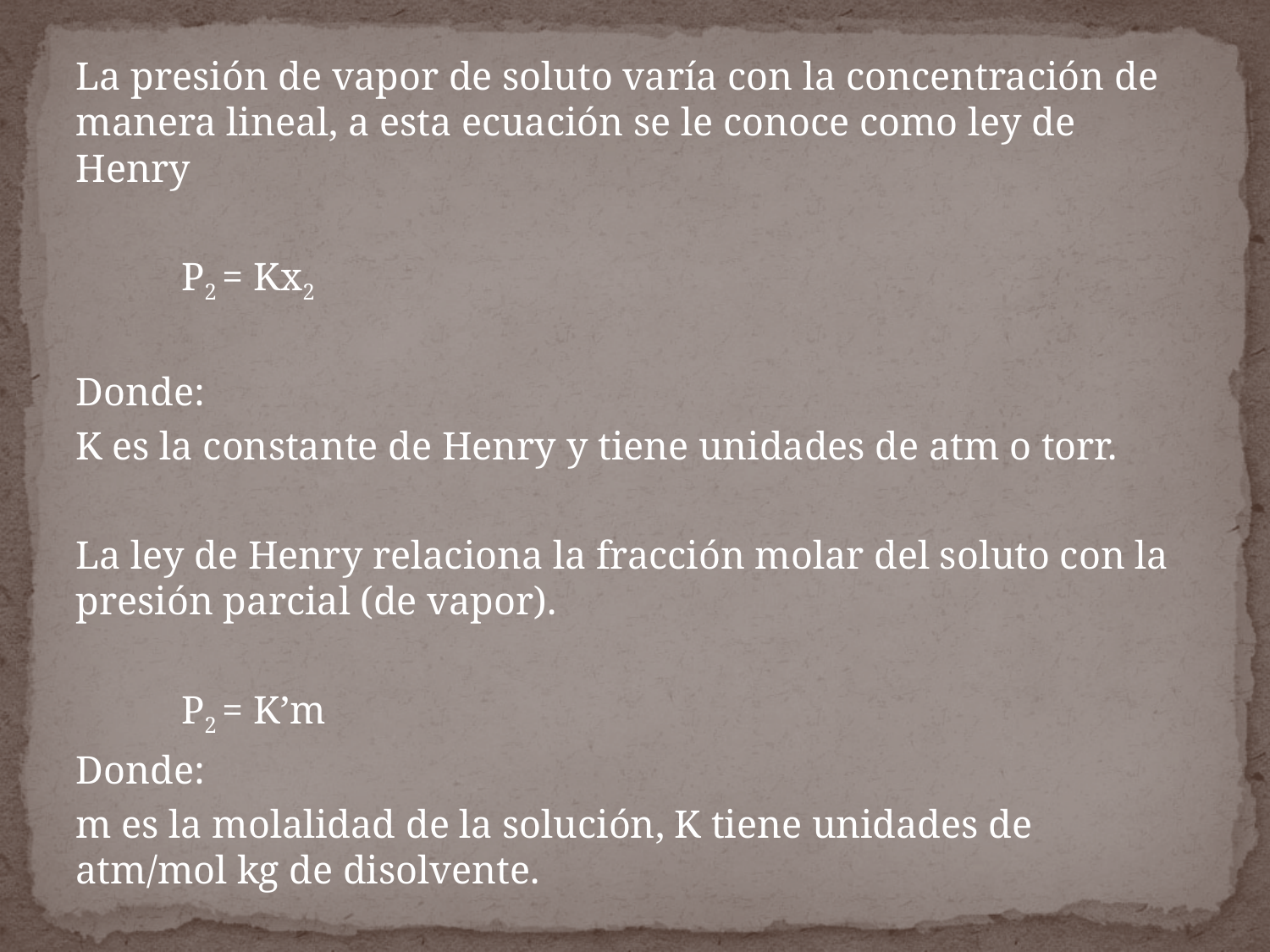

La presión de vapor de soluto varía con la concentración de  manera lineal, a esta ecuación se le conoce como ley de Henry

				P2 = Kx2

Donde:
K es la constante de Henry y tiene unidades de atm o torr.

La ley de Henry relaciona la fracción molar del soluto con la presión parcial (de vapor).

				P2 = K’m
Donde:
m es la molalidad de la solución, K tiene unidades de  atm/mol kg de disolvente.